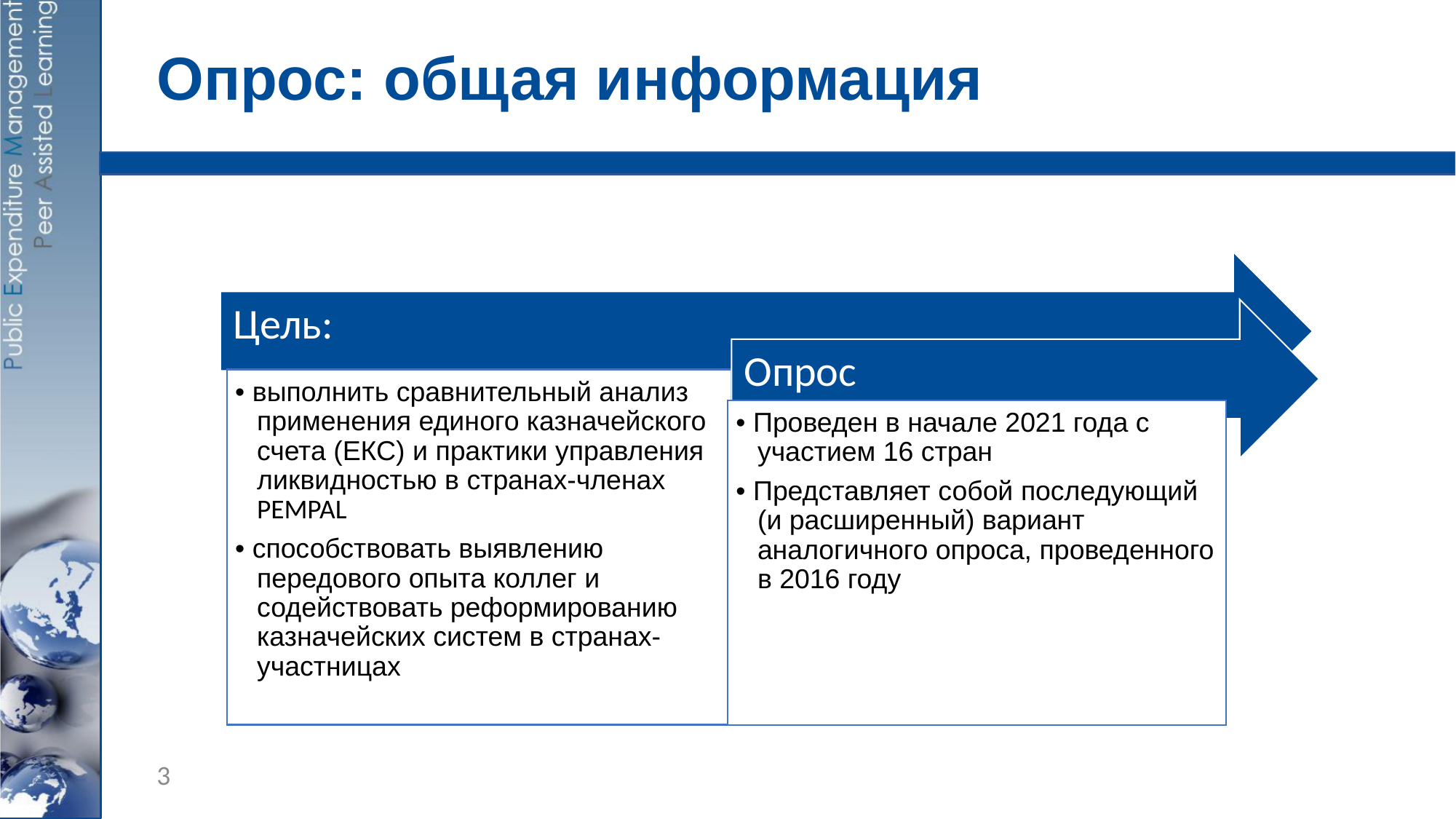

# Опрос: общая информация
Цель:
• выполнить сравнительный анализ применения единого казначейского счета (ЕКС) и практики управления ликвидностью в странах-членах PEMPAL
• способствовать выявлению передового опыта коллег и содействовать реформированию казначейских систем в странах-участницах
Опрос
• Проведен в начале 2021 года с участием 16 стран
• Представляет собой последующий (и расширенный) вариант аналогичного опроса, проведенного в 2016 году
3